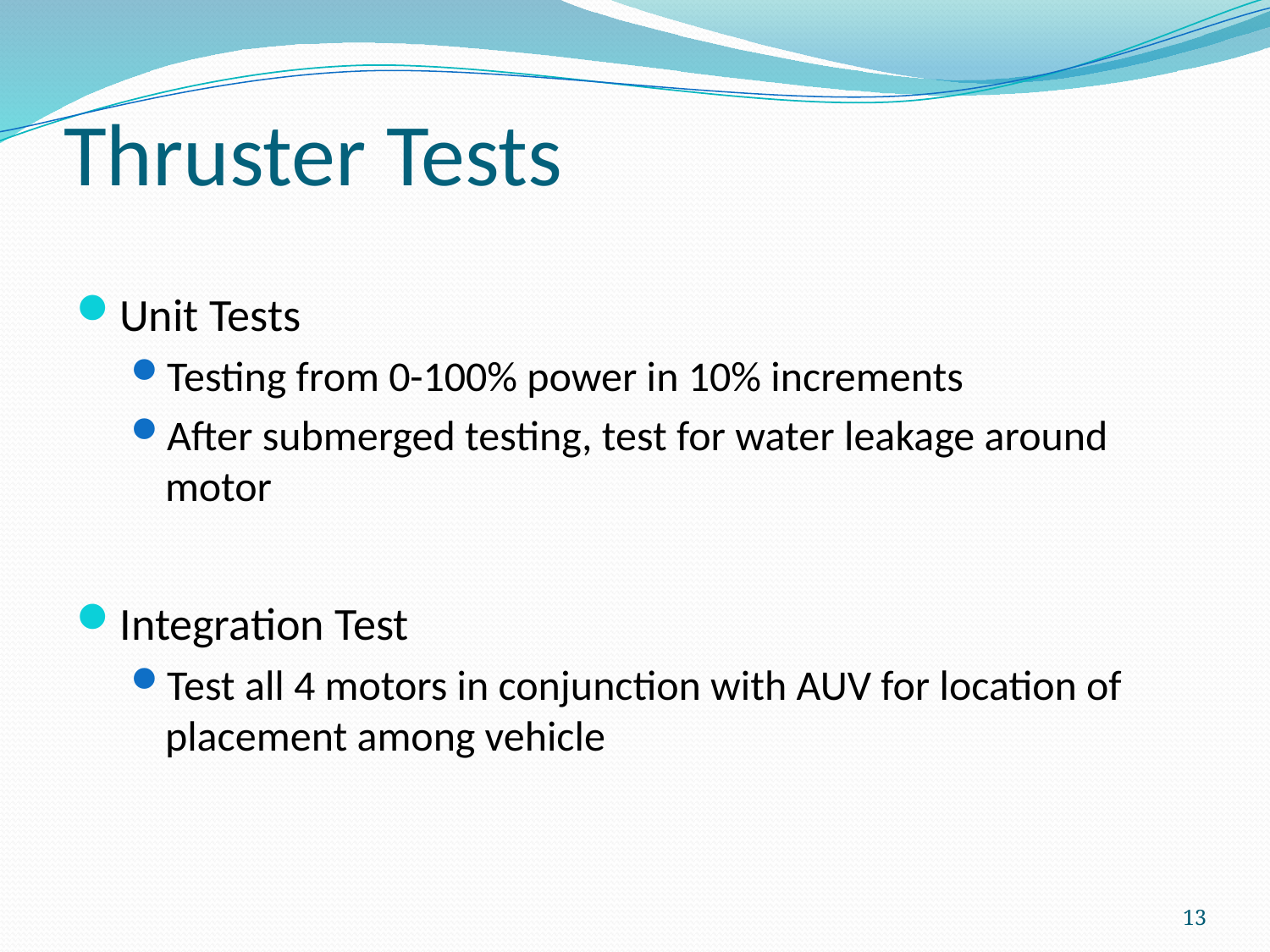

# Thruster Tests
Unit Tests
Testing from 0-100% power in 10% increments
After submerged testing, test for water leakage around motor

Integration Test
Test all 4 motors in conjunction with AUV for location of placement among vehicle
13